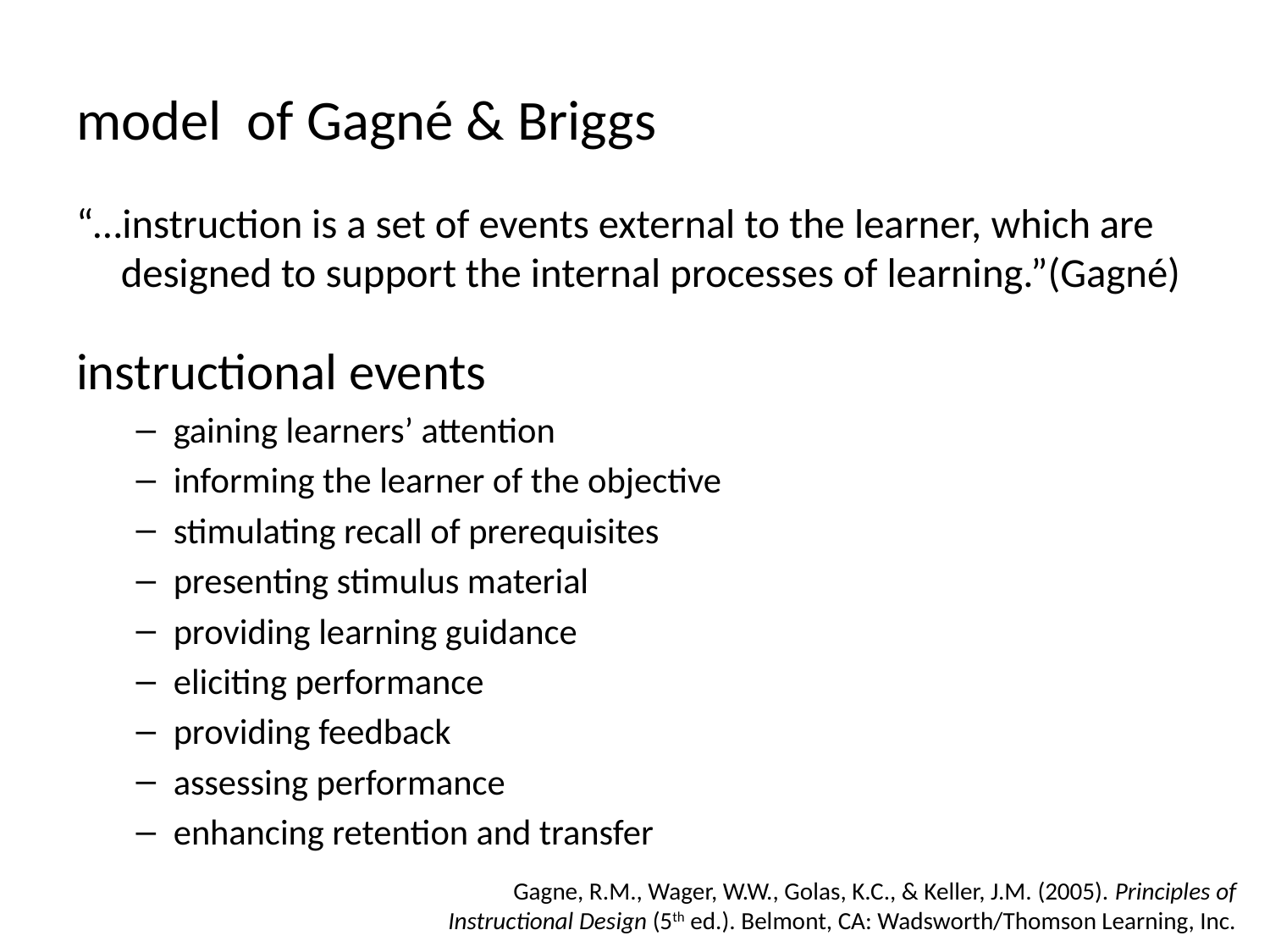

# model  of Gagné & Briggs
“…instruction is a set of events external to the learner, which are designed to support the internal processes of learning.”(Gagné)

instructional events
gaining learners’ attention
informing the learner of the objective
stimulating recall of prerequisites
presenting stimulus material
providing learning guidance
eliciting performance
providing feedback
assessing performance
enhancing retention and transfer

Gagne, R.M., Wager, W.W., Golas, K.C., & Keller, J.M. (2005). Principles of Instructional Design (5th ed.). Belmont, CA: Wadsworth/Thomson Learning, Inc.